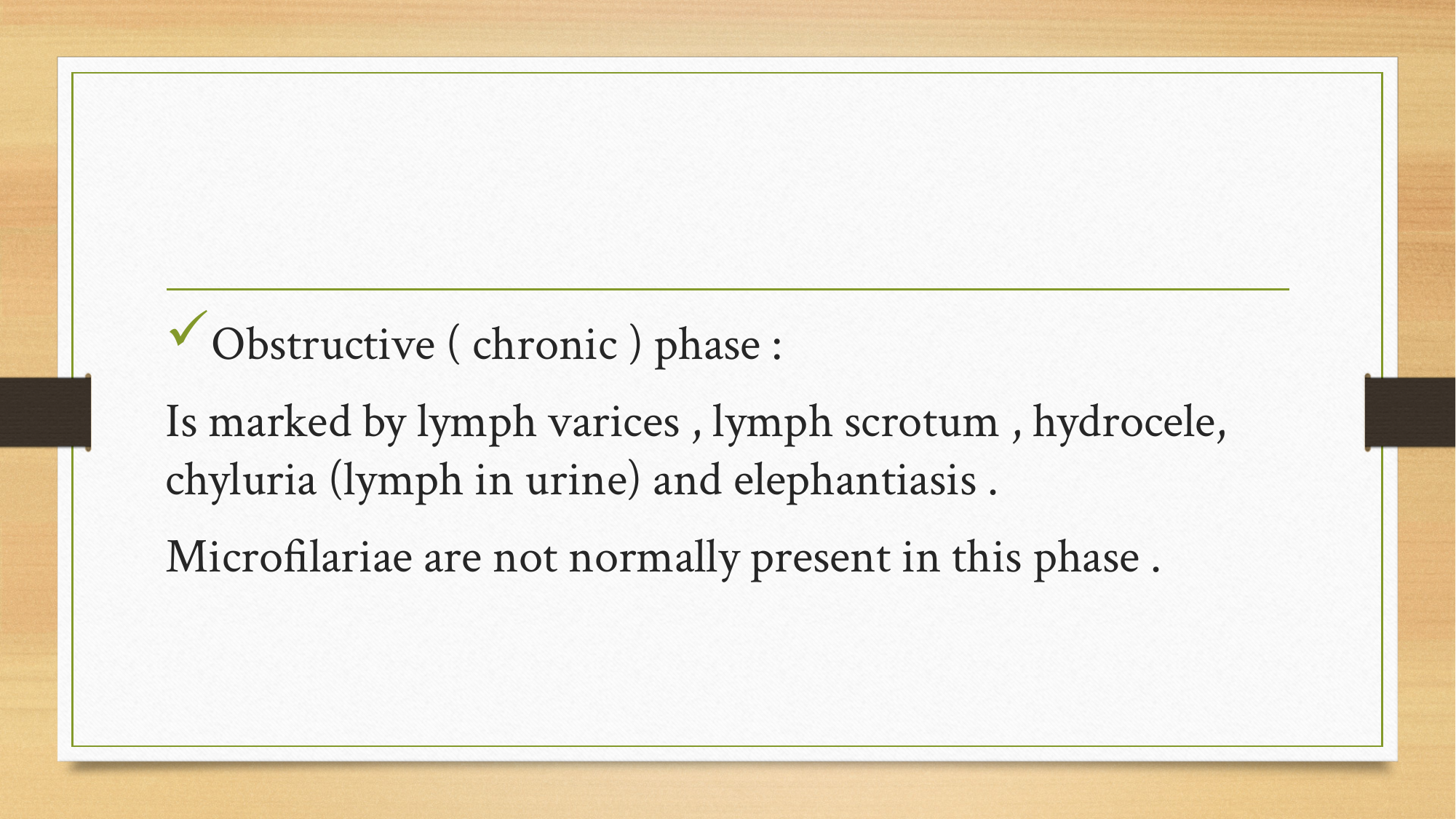

#
Obstructive ( chronic ) phase :
Is marked by lymph varices , lymph scrotum , hydrocele, chyluria (lymph in urine) and elephantiasis .
Microfilariae are not normally present in this phase .